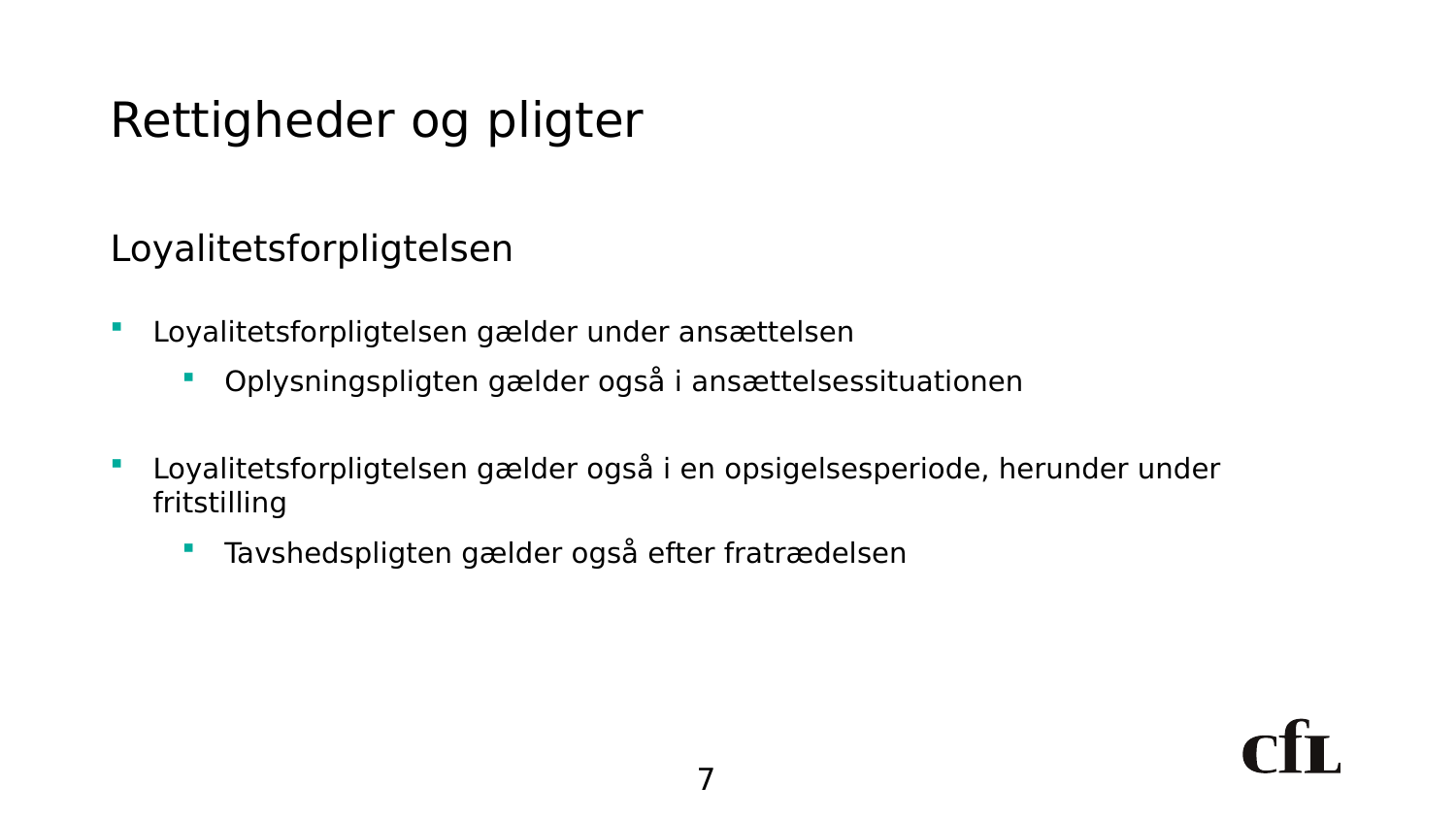

# Rettigheder og pligter
Loyalitetsforpligtelsen

Loyalitetsforpligtelsen gælder under ansættelsen
Oplysningspligten gælder også i ansættelsessituationen

Loyalitetsforpligtelsen gælder også i en opsigelsesperiode, herunder under fritstilling
Tavshedspligten gælder også efter fratrædelsen